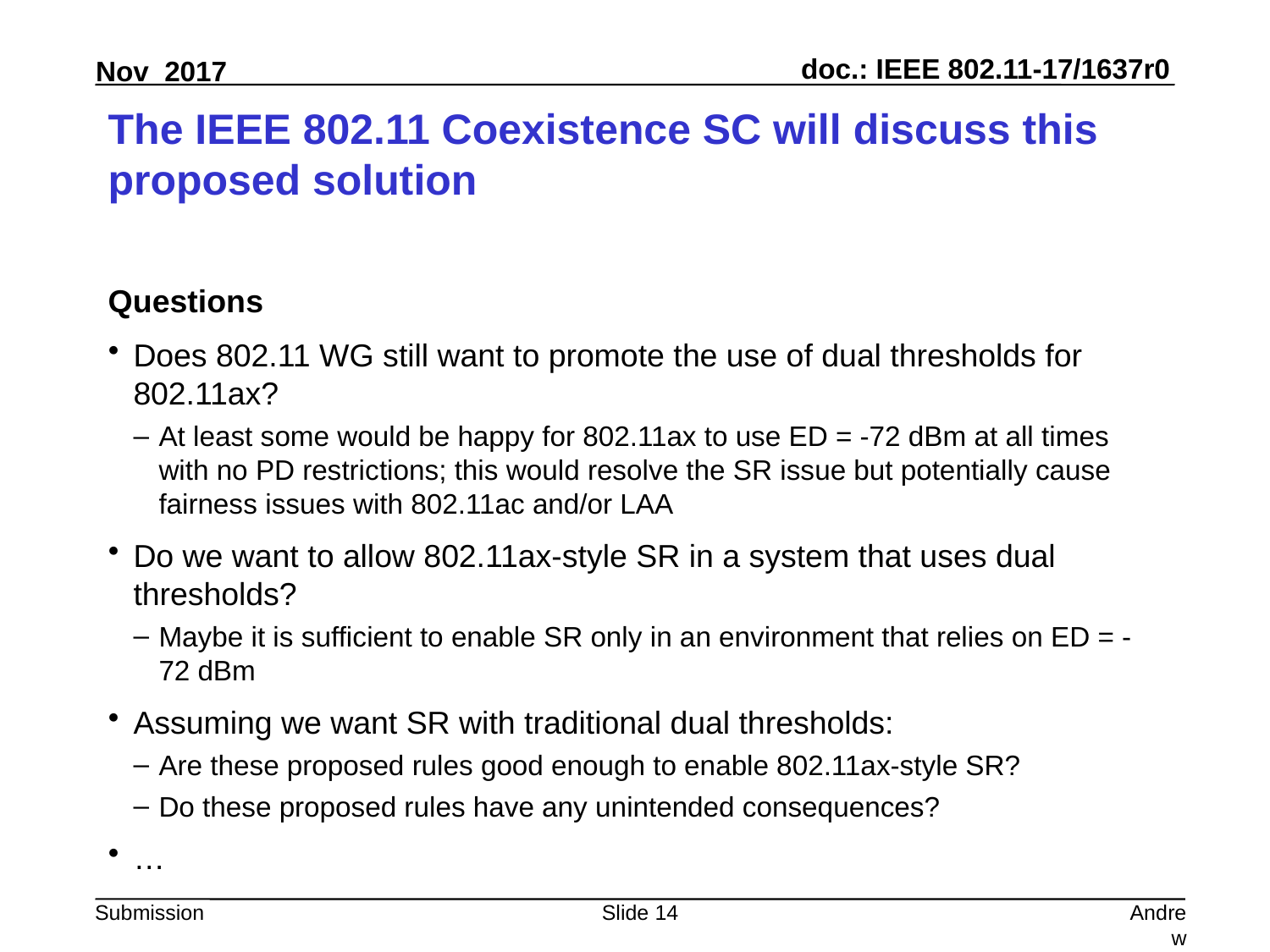

# The IEEE 802.11 Coexistence SC will discuss this proposed solution
Questions
Does 802.11 WG still want to promote the use of dual thresholds for 802.11ax?
At least some would be happy for 802.11ax to use ED = -72 dBm at all times with no PD restrictions; this would resolve the SR issue but potentially cause fairness issues with 802.11ac and/or LAA
Do we want to allow 802.11ax-style SR in a system that uses dual thresholds?
Maybe it is sufficient to enable SR only in an environment that relies on ED = -72 dBm
Assuming we want SR with traditional dual thresholds:
Are these proposed rules good enough to enable 802.11ax-style SR?
Do these proposed rules have any unintended consequences?
…
Slide 14
Andrew Myles, Cisco